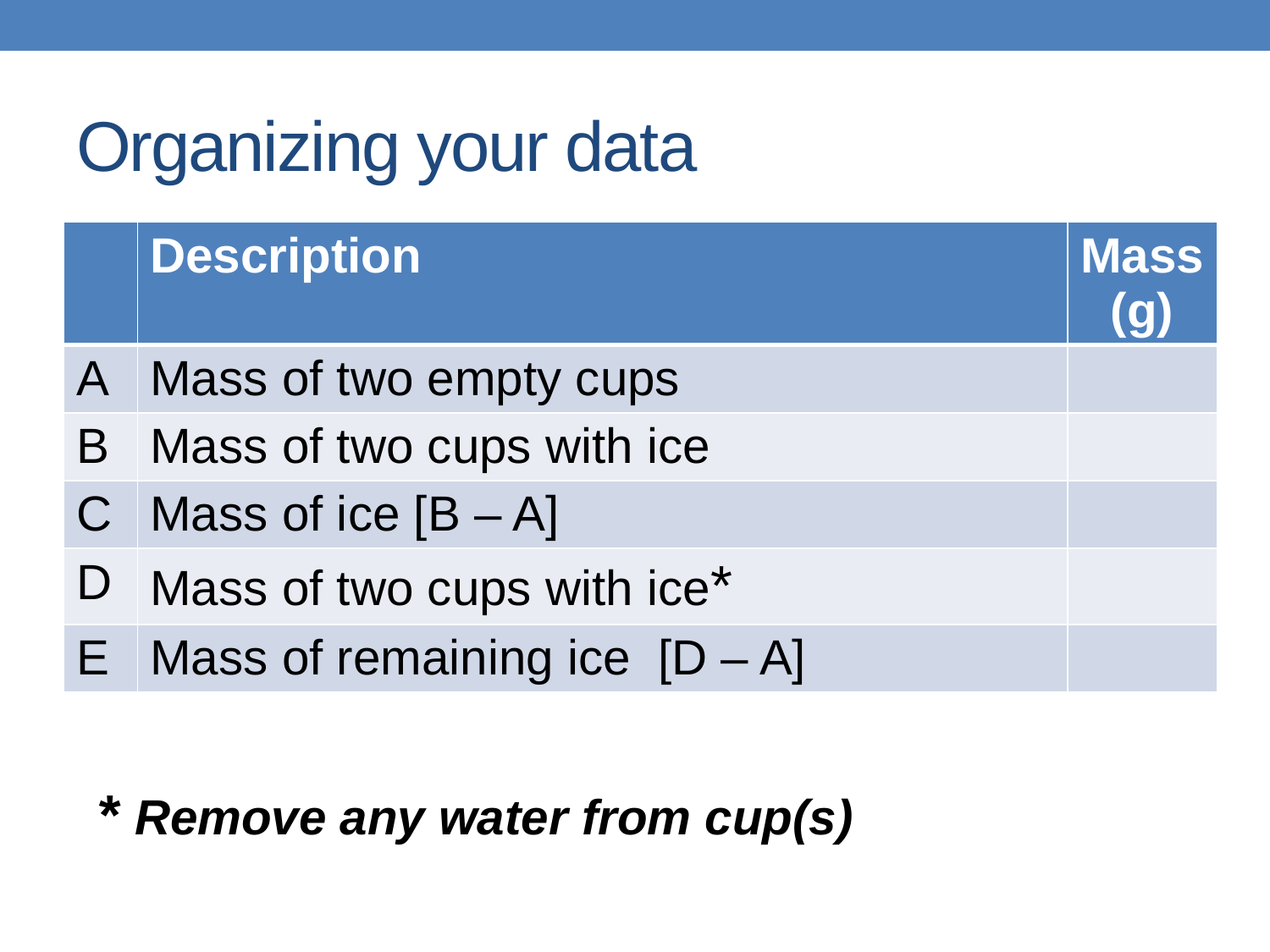

# Organizing your data
|  | Description | Mass (g) |
| --- | --- | --- |
| A | Mass of two empty cups |  |
| B | Mass of two cups with ice |  |
| C | Mass of ice [B – A] |  |
| D | Mass of two cups with ice\* |  |
| E | Mass of remaining ice [D – A] |  |
* Remove any water from cup(s)